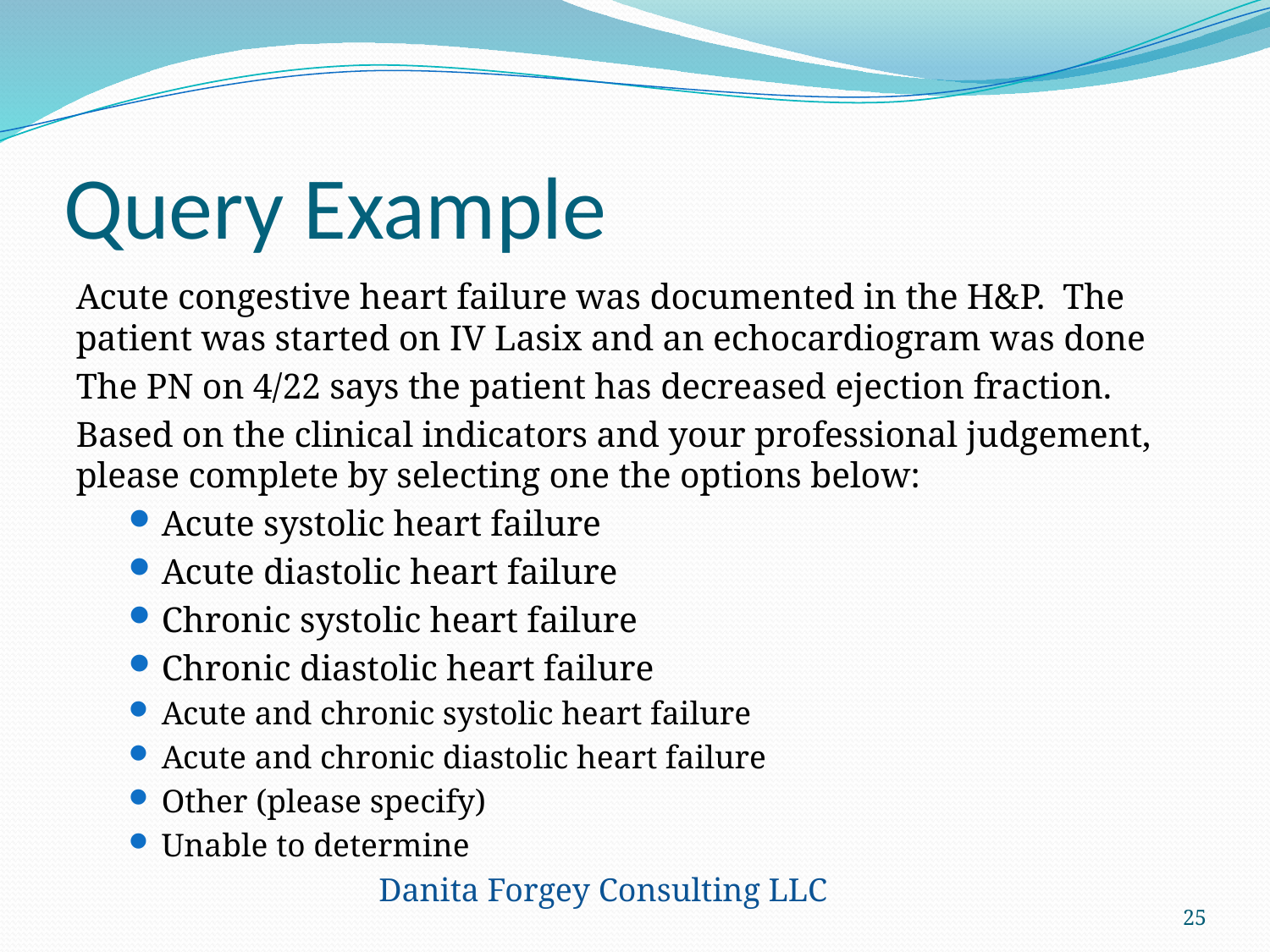

# Query Example
Acute congestive heart failure was documented in the H&P.  The patient was started on IV Lasix and an echocardiogram was done
The PN on 4/22 says the patient has decreased ejection fraction.
Based on the clinical indicators and your professional judgement, please complete by selecting one the options below:
Acute systolic heart failure
Acute diastolic heart failure
Chronic systolic heart failure
Chronic diastolic heart failure
Acute and chronic systolic heart failure
Acute and chronic diastolic heart failure
Other (please specify)
Unable to determine

Danita Forgey Consulting LLC

25